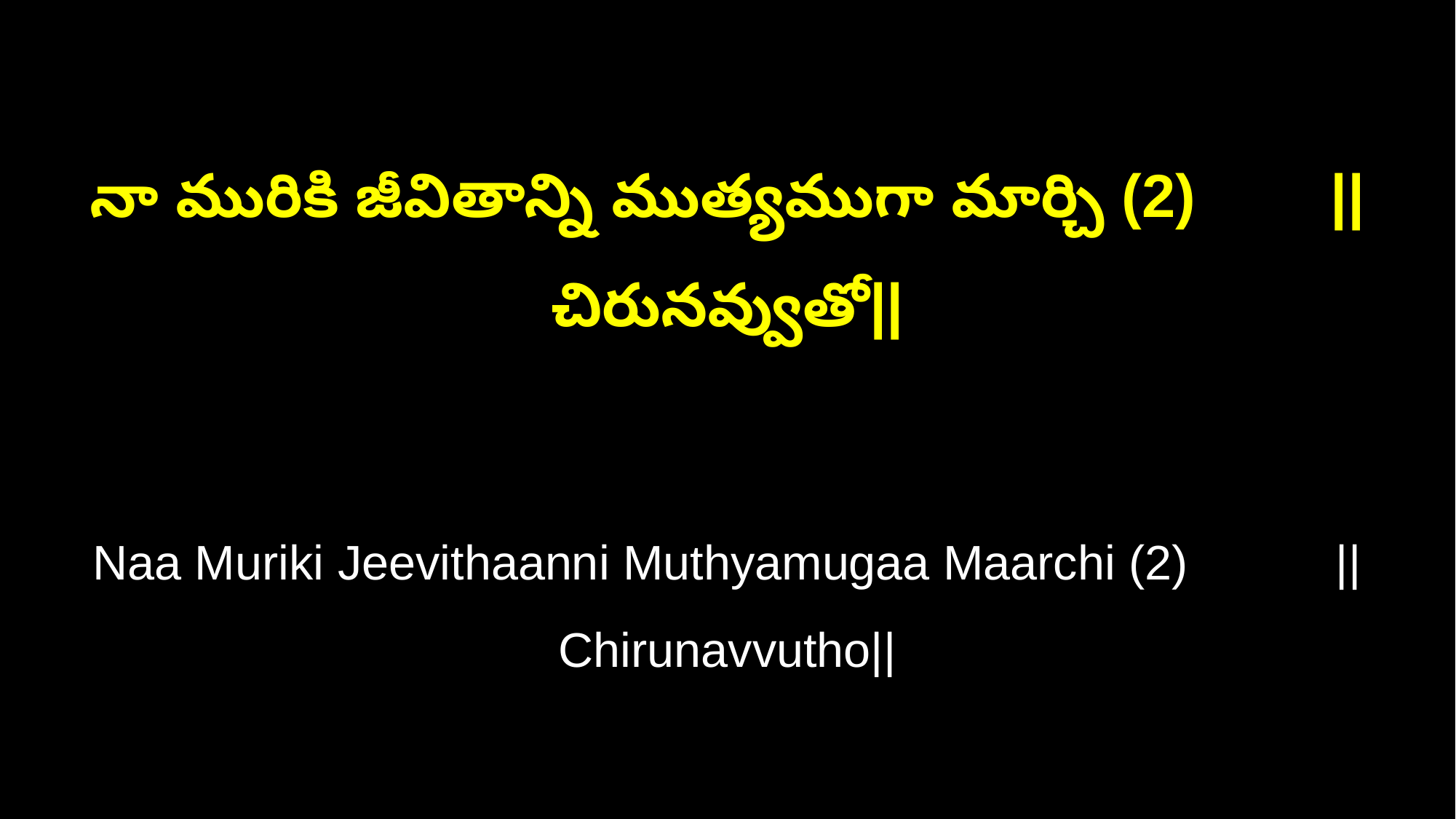

నా మురికి జీవితాన్ని ముత్యముగా మార్చి (2)        ||చిరునవ్వుతో||
Naa Muriki Jeevithaanni Muthyamugaa Maarchi (2)           ||Chirunavvutho||